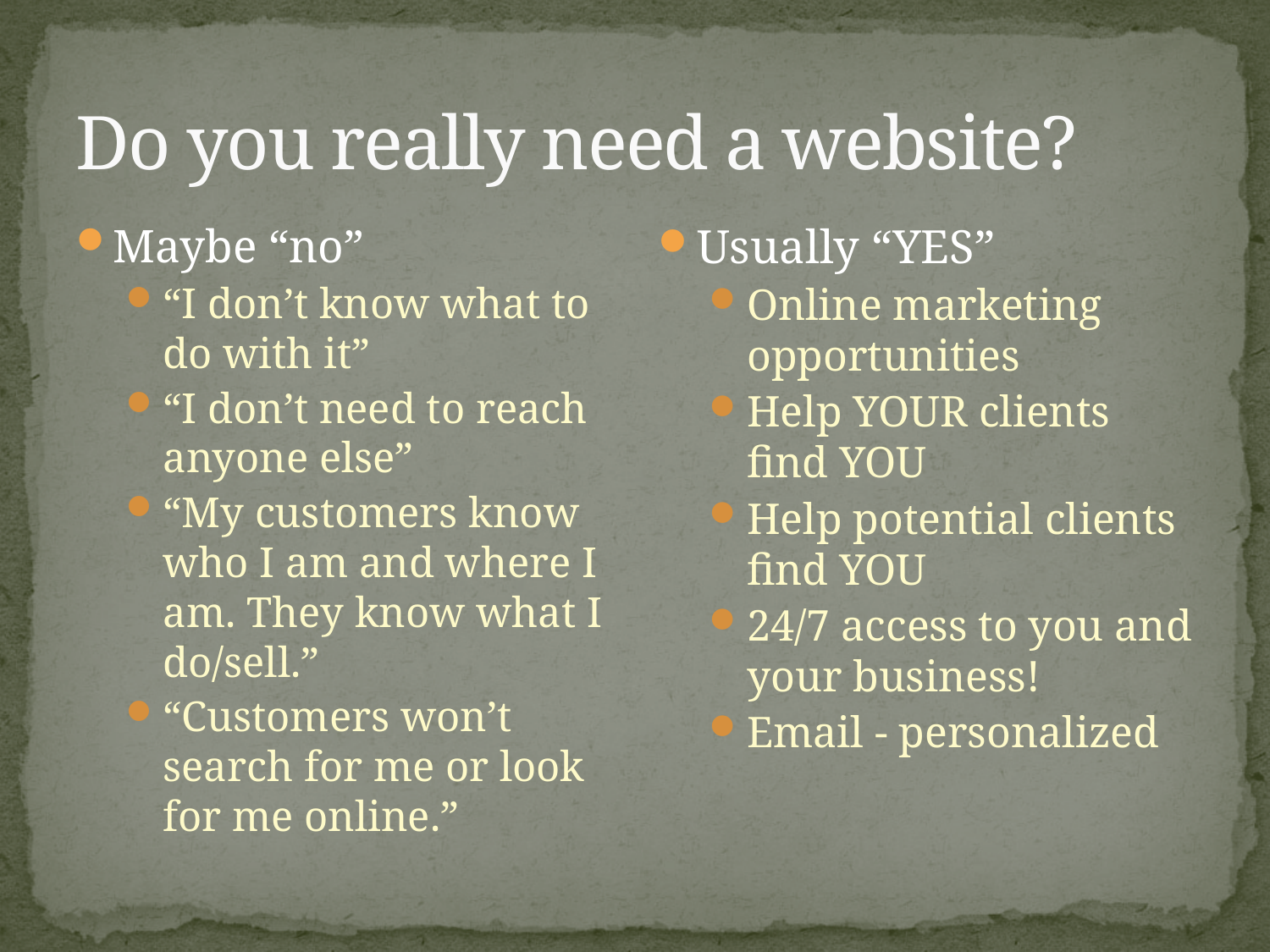

# Do you really need a website?
Maybe “no”
“I don’t know what to do with it”
“I don’t need to reach anyone else”
“My customers know who I am and where I am. They know what I do/sell.”
“Customers won’t search for me or look for me online.”
Usually “YES”
Online marketing opportunities
Help YOUR clients find YOU
Help potential clients find YOU
24/7 access to you and your business!
Email - personalized